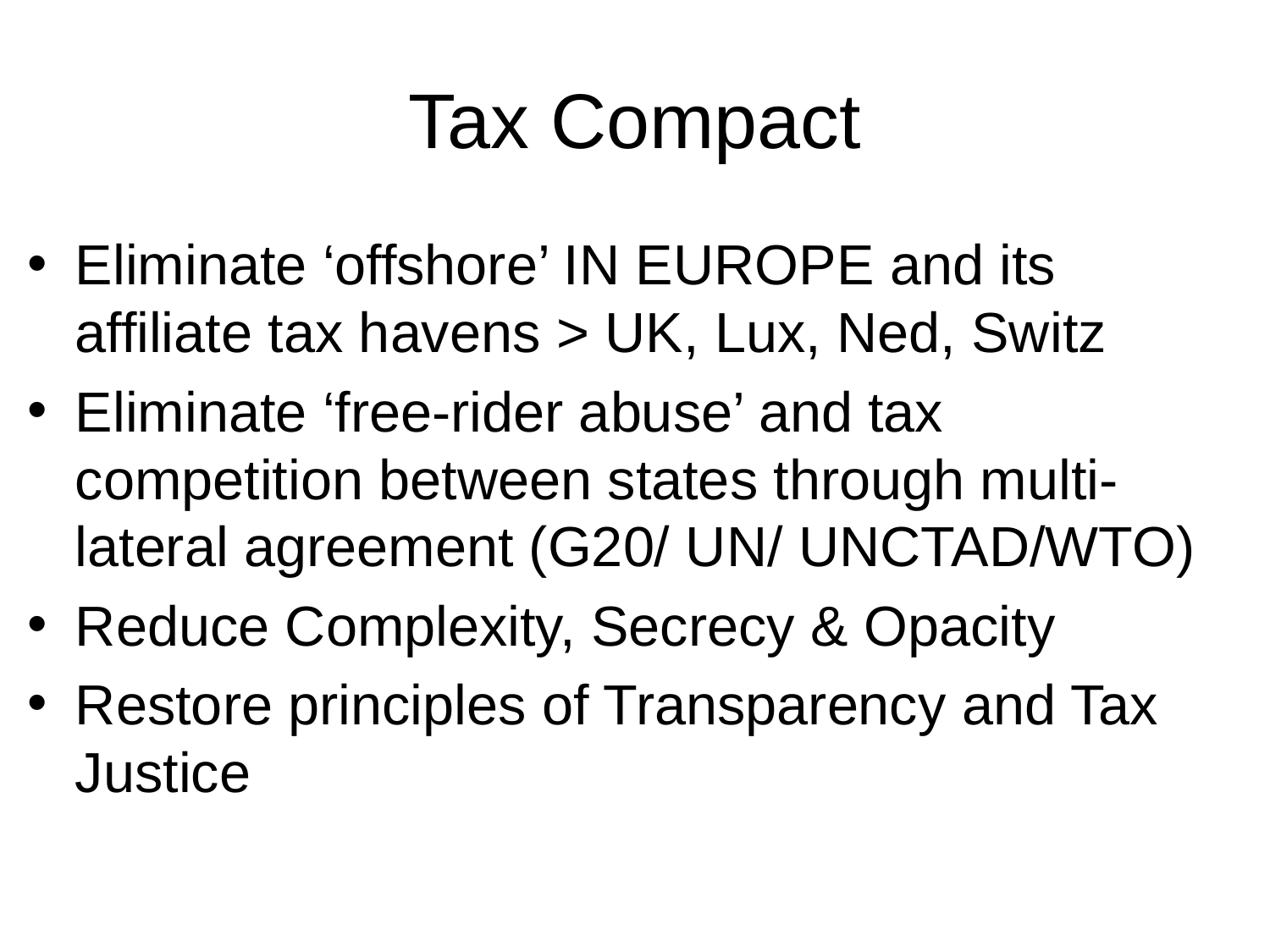

# Tax Compact
Eliminate ‘offshore’ IN EUROPE and its affiliate tax havens > UK, Lux, Ned, Switz
Eliminate ‘free-rider abuse’ and tax competition between states through multi-lateral agreement (G20/ UN/ UNCTAD/WTO)
Reduce Complexity, Secrecy & Opacity
Restore principles of Transparency and Tax Justice